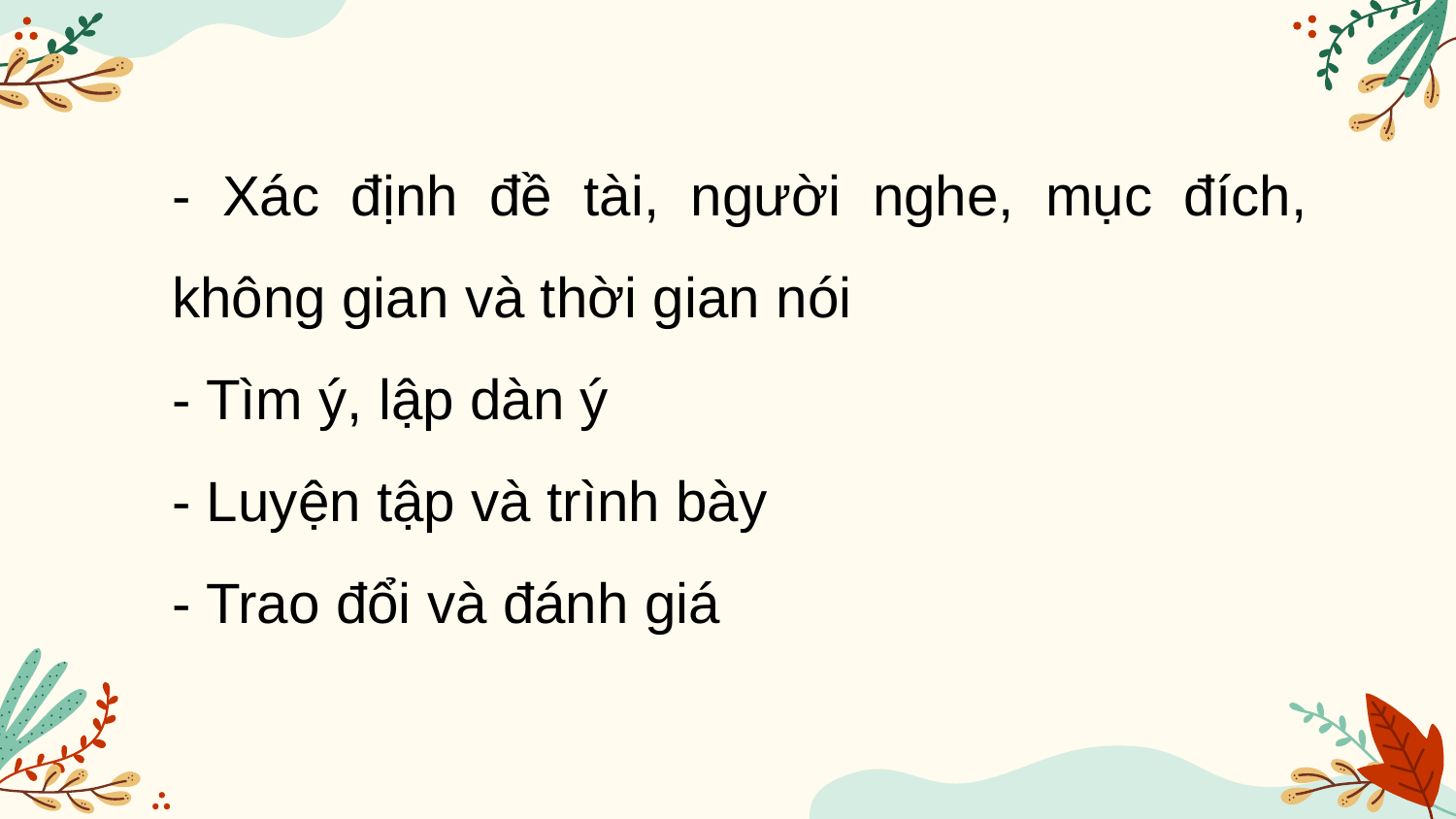

- Xác định đề tài, người nghe, mục đích, không gian và thời gian nói
- Tìm ý, lập dàn ý
- Luyện tập và trình bày
- Trao đổi và đánh giá